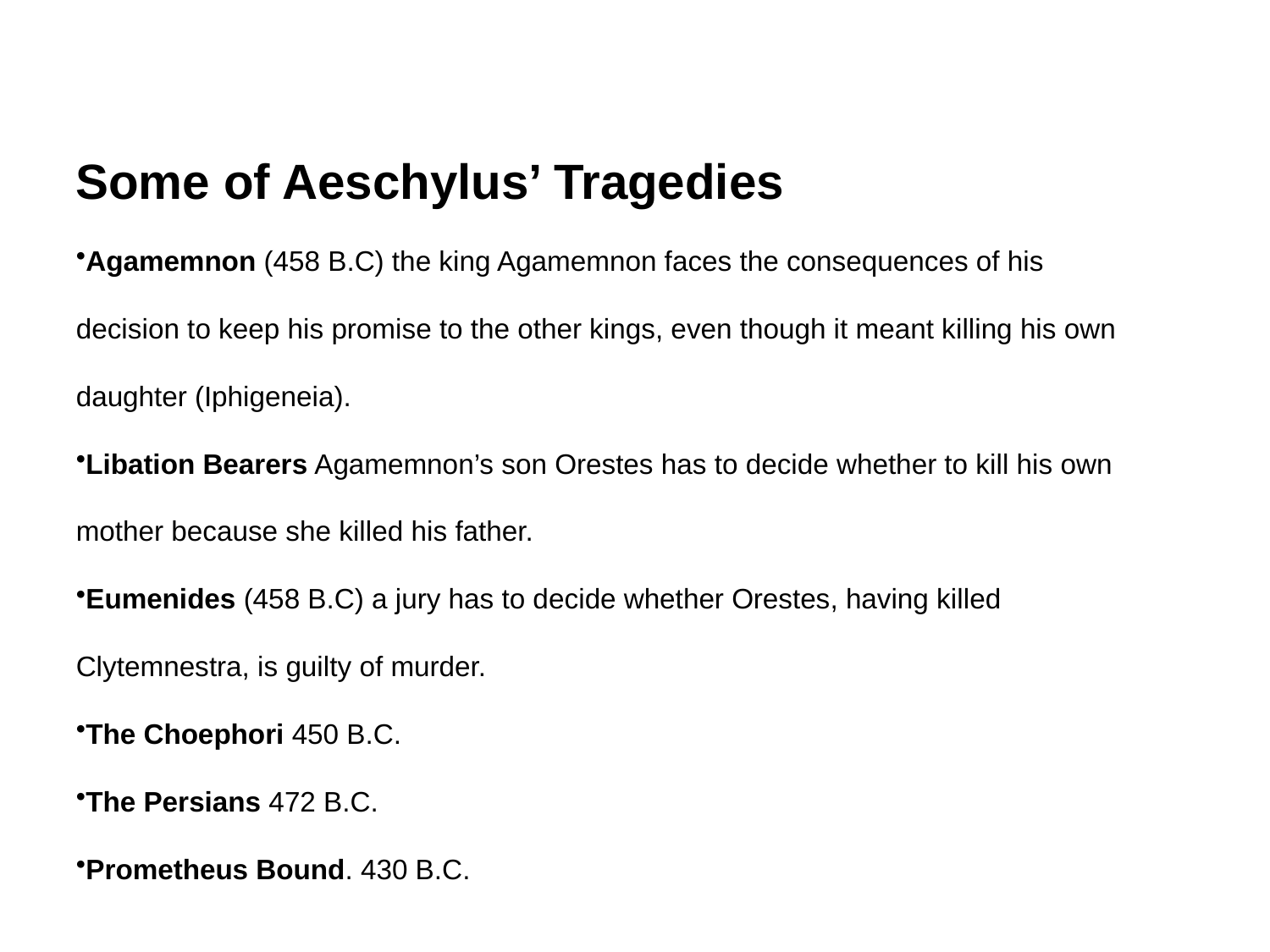

Some of Aeschylus’ Tragedies
Agamemnon (458 B.C) the king Agamemnon faces the consequences of his decision to keep his promise to the other kings, even though it meant killing his own daughter (Iphigeneia).
Libation Bearers Agamemnon’s son Orestes has to decide whether to kill his own mother because she killed his father.
Eumenides (458 B.C) a jury has to decide whether Orestes, having killed Clytemnestra, is guilty of murder.
The Choephori 450 B.C.
The Persians 472 B.C.
Prometheus Bound. 430 B.C.